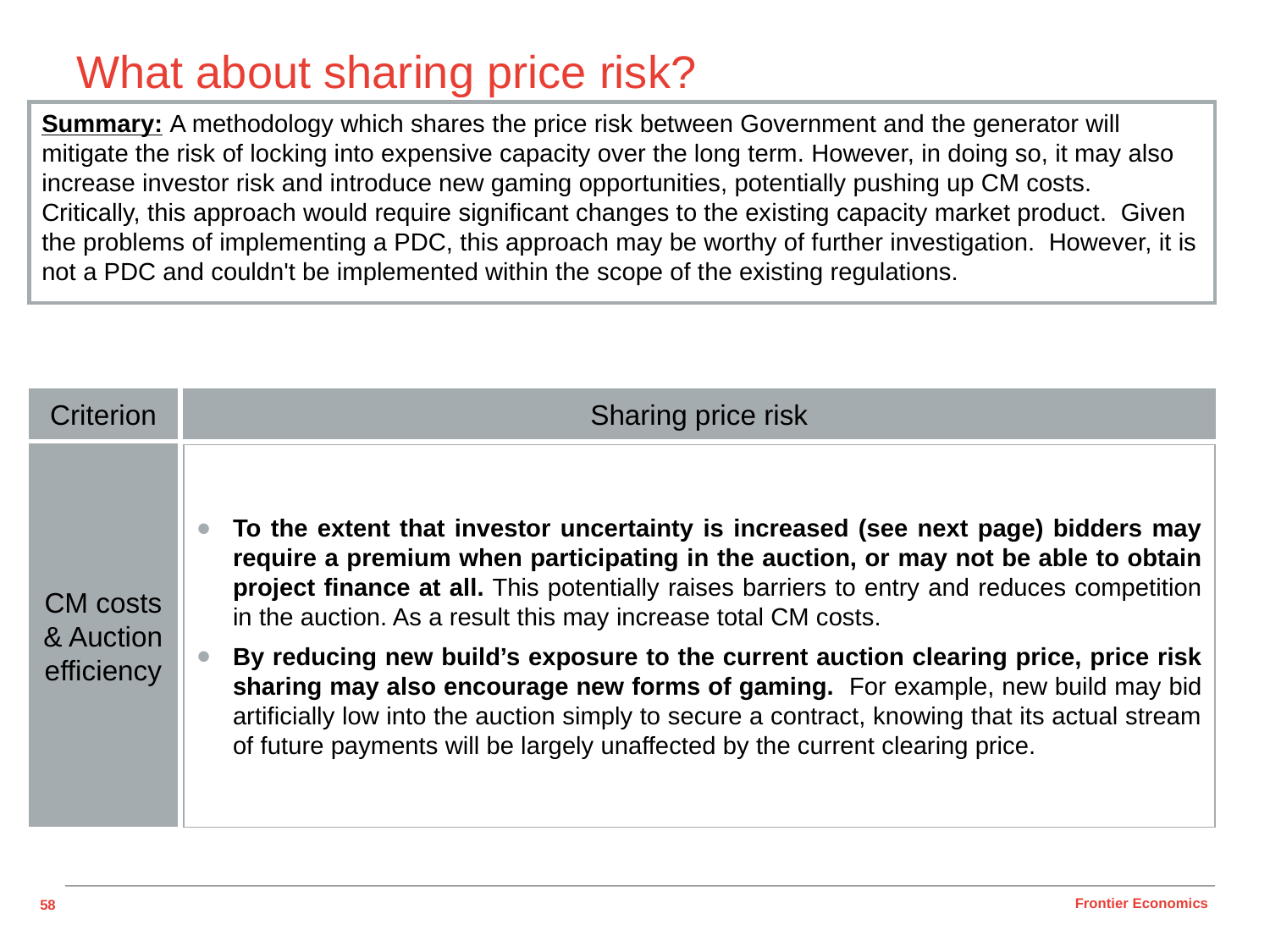

# What about sharing price risk?
Summary: A methodology which shares the price risk between Government and the generator will mitigate the risk of locking into expensive capacity over the long term. However, in doing so, it may also increase investor risk and introduce new gaming opportunities, potentially pushing up CM costs.  Critically, this approach would require significant changes to the existing capacity market product.  Given the problems of implementing a PDC, this approach may be worthy of further investigation.  However, it is not a PDC and couldn't be implemented within the scope of the existing regulations.
Criterion
Sharing price risk
CM costs & Auction efficiency
To the extent that investor uncertainty is increased (see next page) bidders may require a premium when participating in the auction, or may not be able to obtain project finance at all. This potentially raises barriers to entry and reduces competition in the auction. As a result this may increase total CM costs.
By reducing new build’s exposure to the current auction clearing price, price risk sharing may also encourage new forms of gaming.  For example, new build may bid artificially low into the auction simply to secure a contract, knowing that its actual stream of future payments will be largely unaffected by the current clearing price.